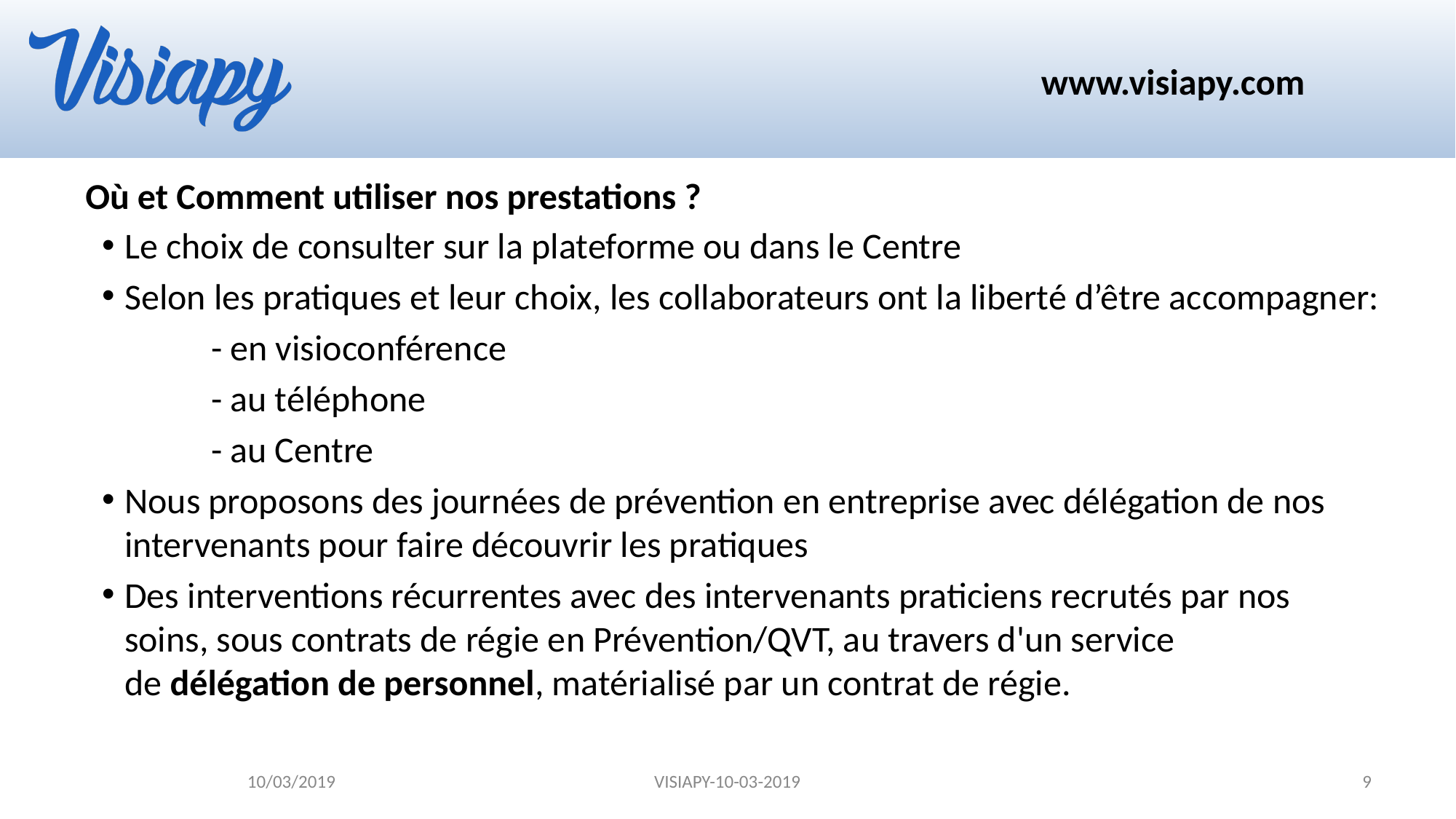

# Où et Comment utiliser nos prestations ?
Le choix de consulter sur la plateforme ou dans le Centre
Selon les pratiques et leur choix, les collaborateurs ont la liberté d’être accompagner:
	- en visioconférence
	- au téléphone
	- au Centre
Nous proposons des journées de prévention en entreprise avec délégation de nos intervenants pour faire découvrir les pratiques
Des interventions récurrentes avec des intervenants praticiens recrutés par nos soins, sous contrats de régie en Prévention/QVT, au travers d'un service de délégation de personnel, matérialisé par un contrat de régie.
10/03/2019
VISIAPY-10-03-2019
9